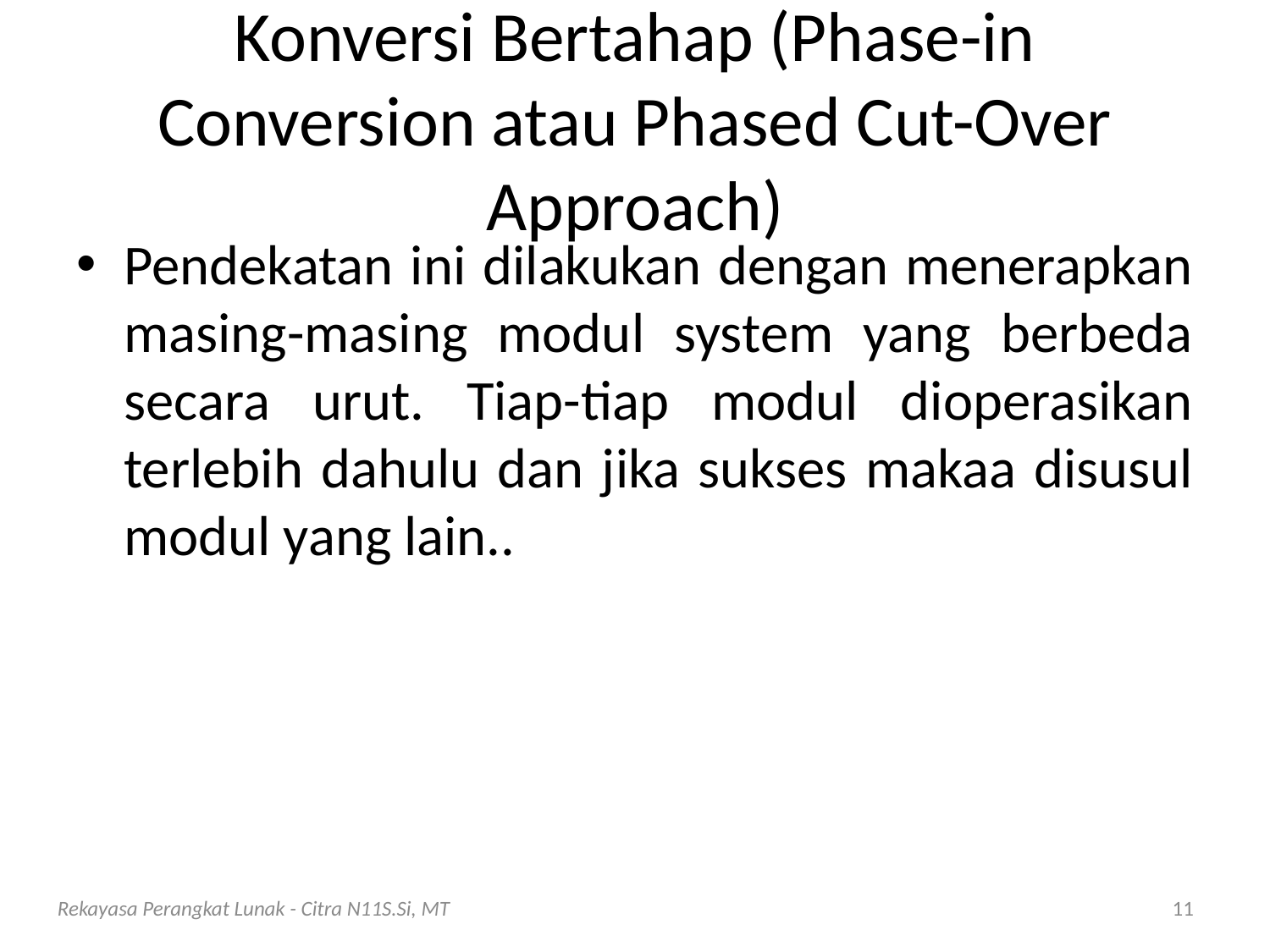

# Konversi Bertahap (Phase-in Conversion atau Phased Cut-Over Approach)
Pendekatan ini dilakukan dengan menerapkan masing-masing modul system yang berbeda secara urut. Tiap-tiap modul dioperasikan terlebih dahulu dan jika sukses makaa disusul modul yang lain..

Rekayasa Perangkat Lunak - Citra N11S.Si, MT
11